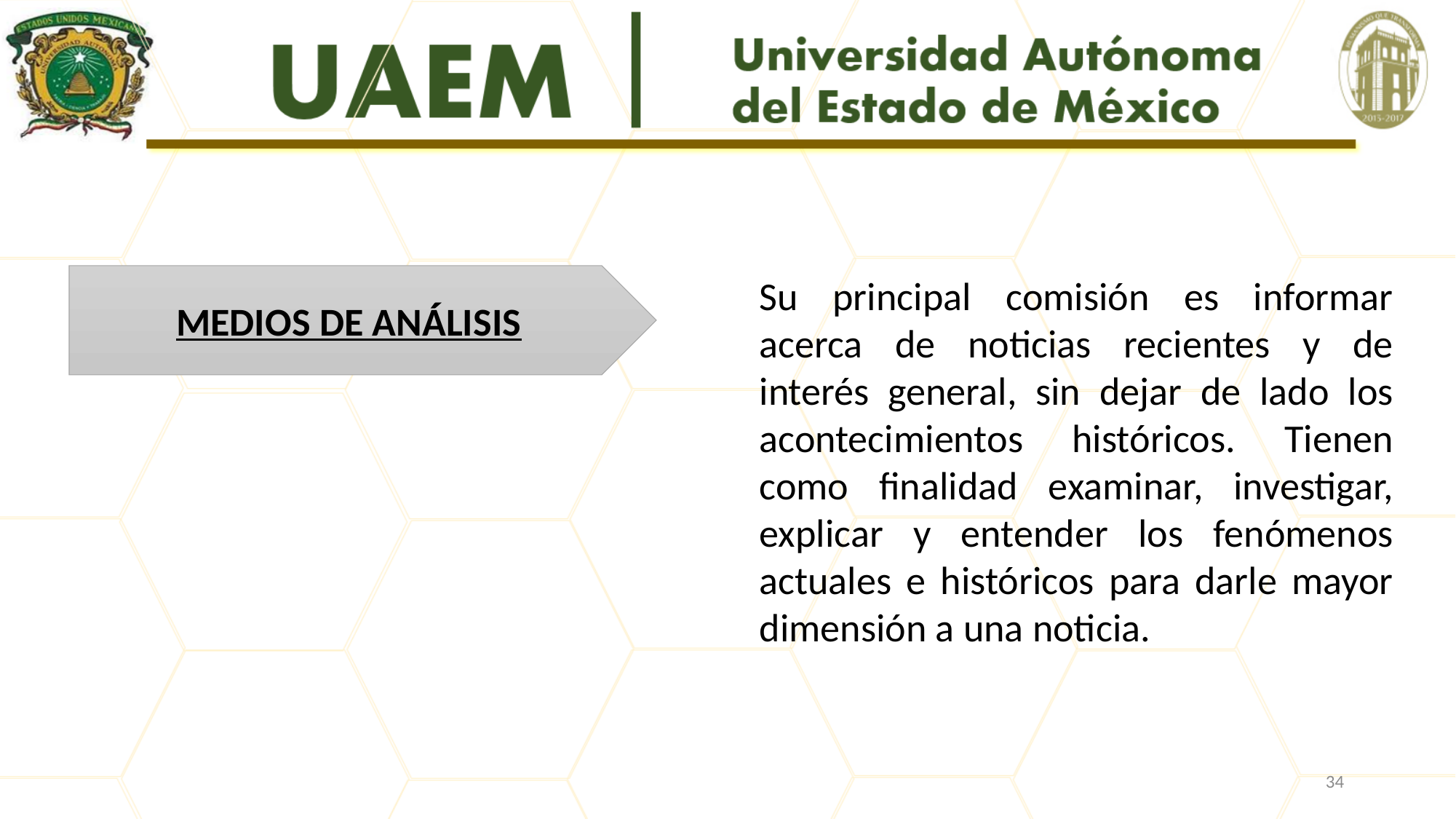

MEDIOS DE ANÁLISIS
Su principal comisión es informar acerca de noticias recientes y de interés general, sin dejar de lado los acontecimientos históricos. Tienen como finalidad examinar, investigar, explicar y entender los fenómenos actuales e históricos para darle mayor dimensión a una noticia.
34